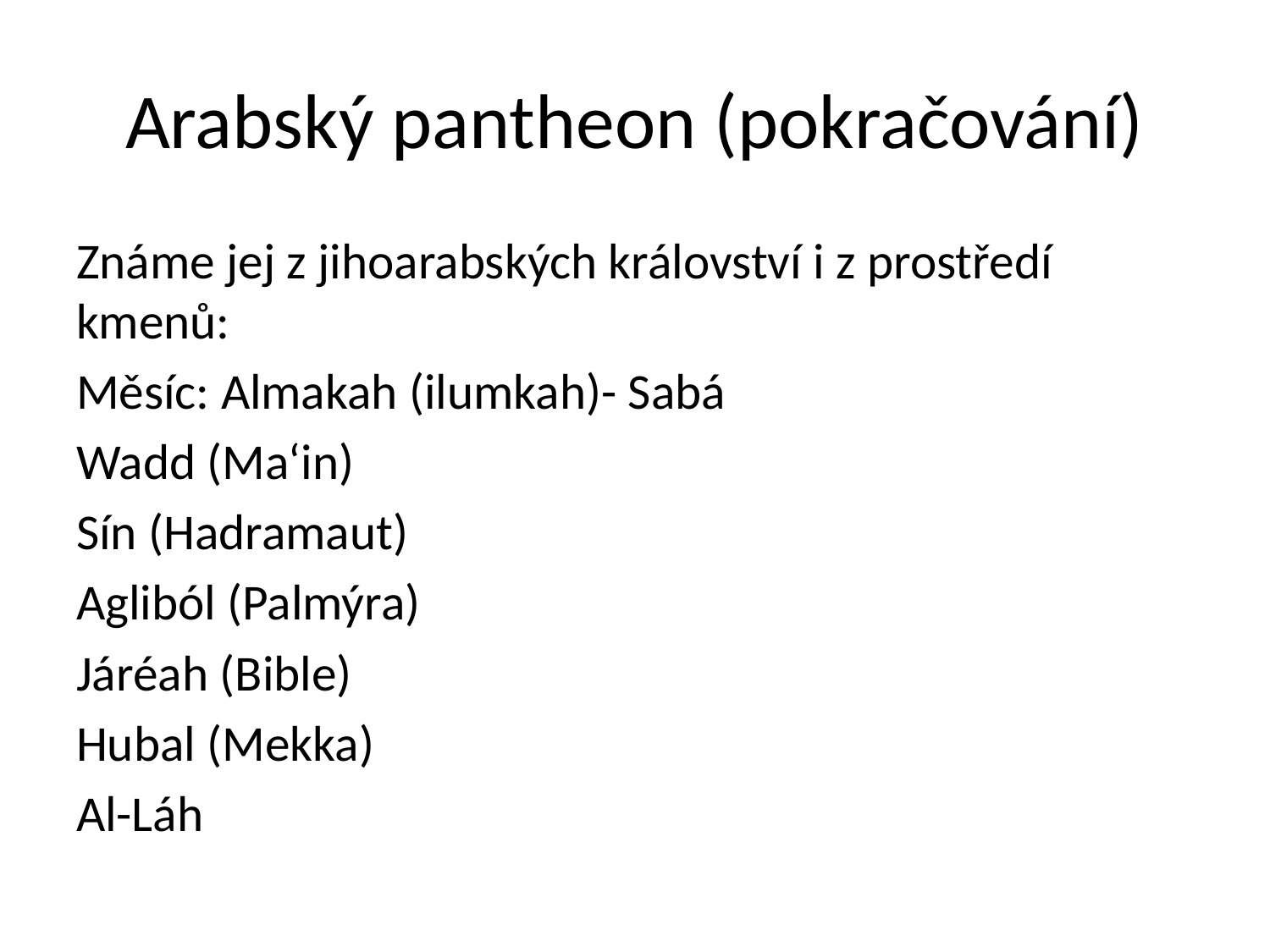

# Arabský pantheon (pokračování)
Známe jej z jihoarabských království i z prostředí kmenů:
Měsíc: Almakah (ilumkah)- Sabá
Wadd (Ma‘in)
Sín (Hadramaut)
Agliból (Palmýra)
Járéah (Bible)
Hubal (Mekka)
Al-Láh